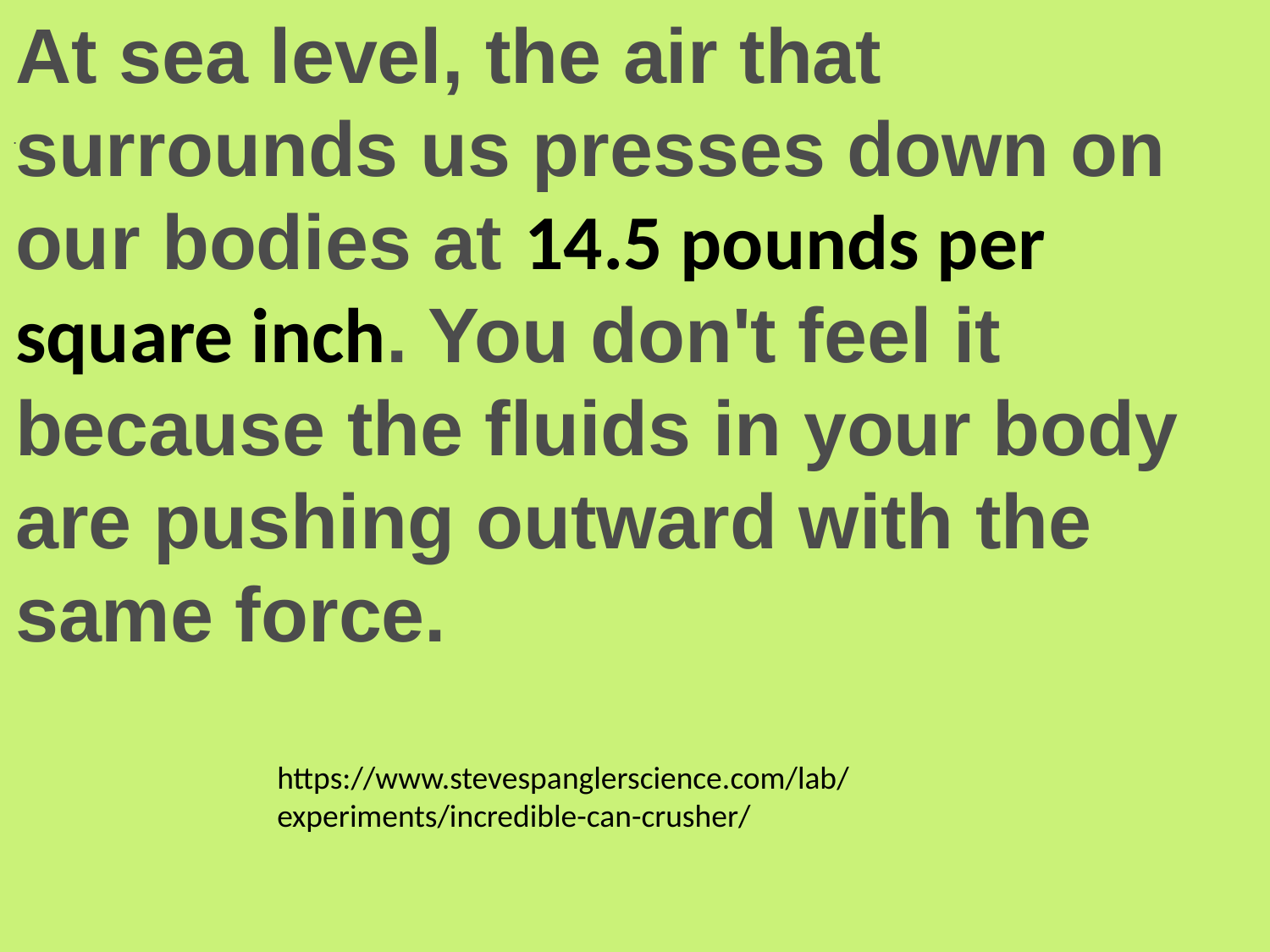

At sea level, the air that surrounds us presses down on our bodies at 14.5 pounds per square inch. You don't feel it because the fluids in your body are pushing outward with the same force.
.
https://www.stevespanglerscience.com/lab/experiments/incredible-can-crusher/